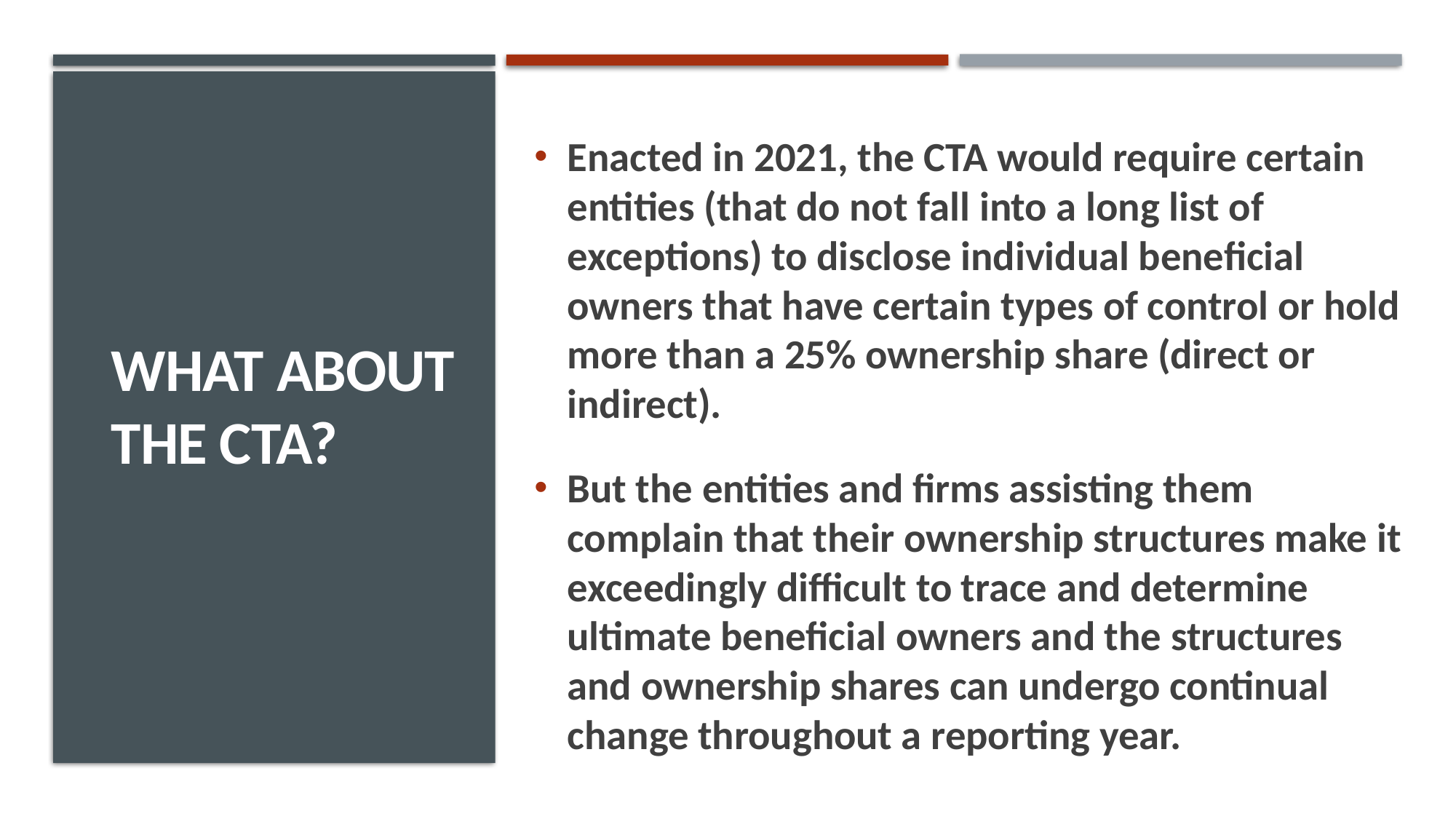

# What about the CTA?
Enacted in 2021, the CTA would require certain entities (that do not fall into a long list of exceptions) to disclose individual beneficial owners that have certain types of control or hold more than a 25% ownership share (direct or indirect).
But the entities and firms assisting them complain that their ownership structures make it exceedingly difficult to trace and determine ultimate beneficial owners and the structures and ownership shares can undergo continual change throughout a reporting year.